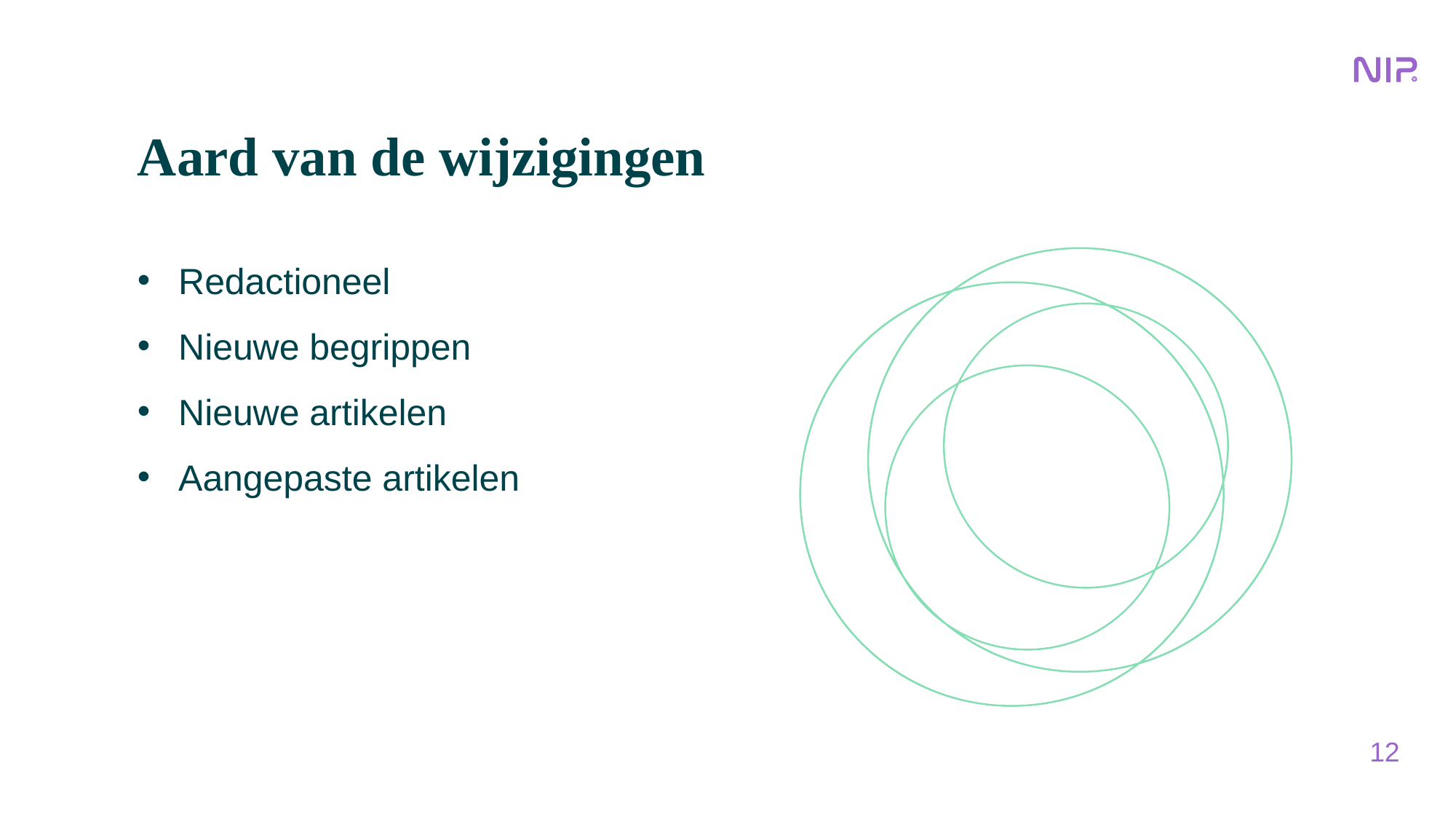

# Aard van de wijzigingen
Redactioneel
Nieuwe begrippen
Nieuwe artikelen
Aangepaste artikelen
12